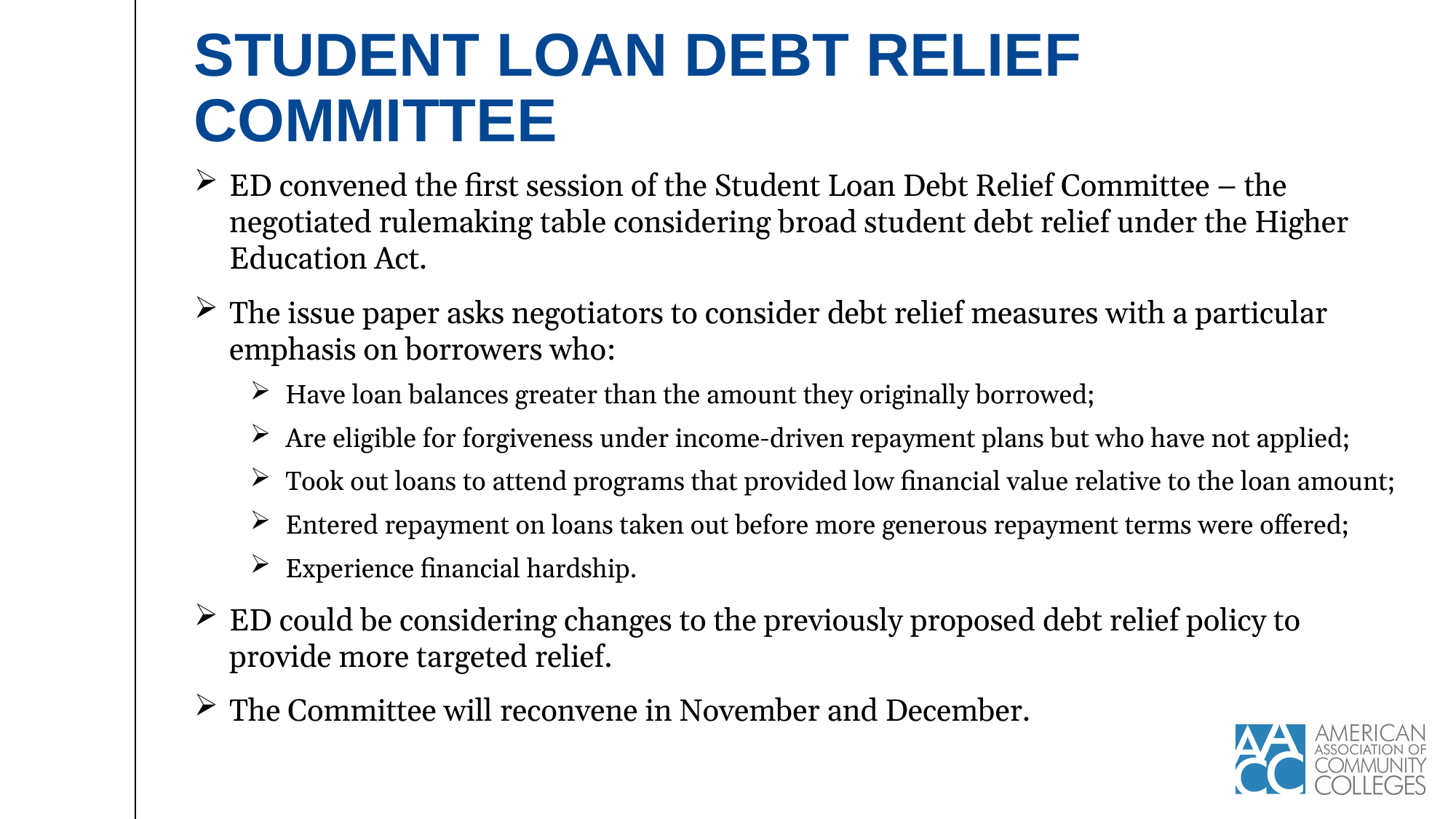

# Student loan debt relief committee
ED convened the first session of the Student Loan Debt Relief Committee – the negotiated rulemaking table considering broad student debt relief under the Higher Education Act.
The issue paper asks negotiators to consider debt relief measures with a particular emphasis on borrowers who:
Have loan balances greater than the amount they originally borrowed;
Are eligible for forgiveness under income-driven repayment plans but who have not applied;
Took out loans to attend programs that provided low financial value relative to the loan amount;
Entered repayment on loans taken out before more generous repayment terms were offered;
Experience financial hardship.
ED could be considering changes to the previously proposed debt relief policy to provide more targeted relief.
The Committee will reconvene in November and December.